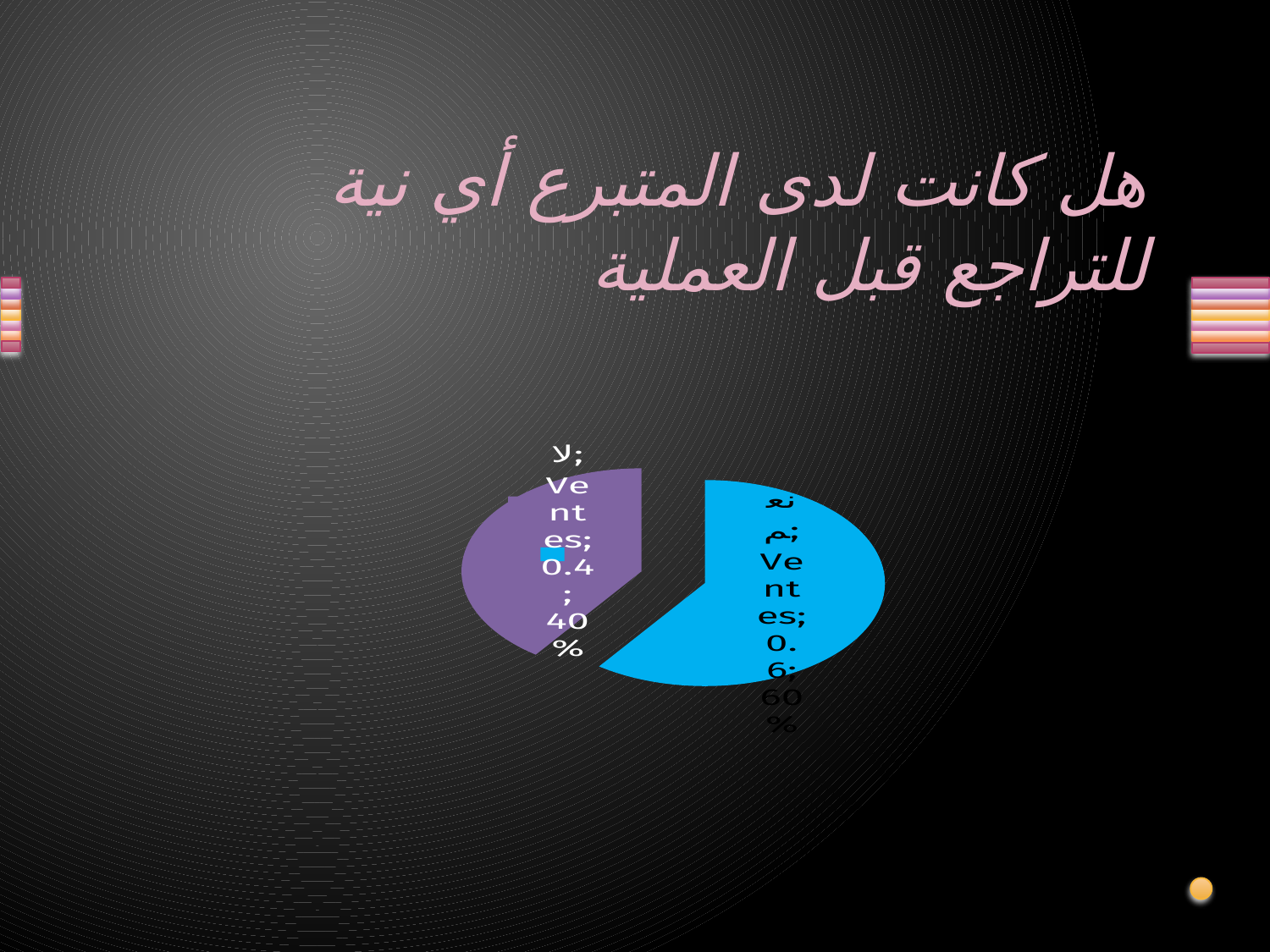

هل كانت لدى المتبرع أي نية للتراجع قبل العملية

### Chart

| Category | Ventes |
|---|---|
| نعم | 0.6000000000000002 |
| لا | 0.4 |